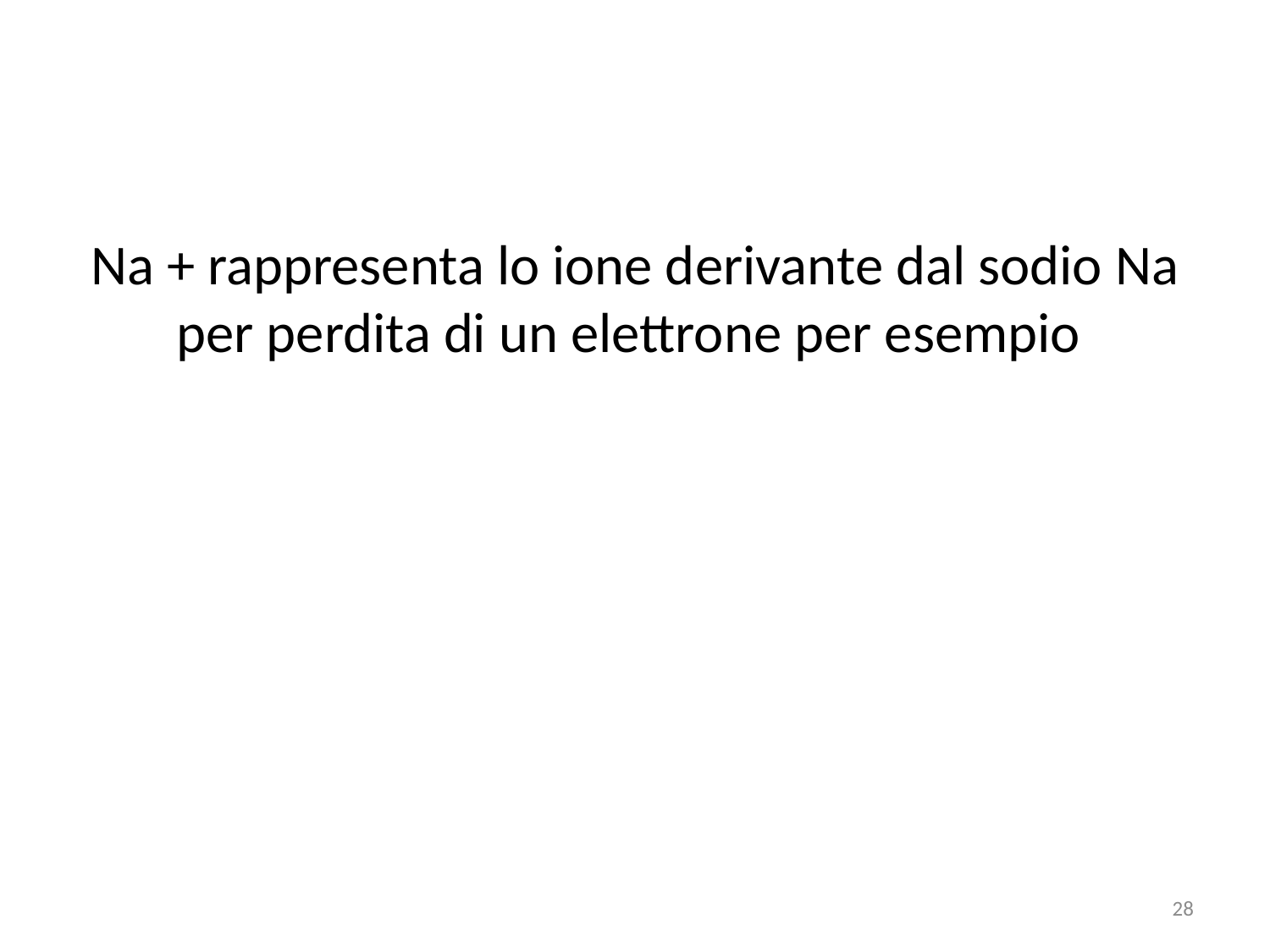

#
Na + rappresenta lo ione derivante dal sodio Na per perdita di un elettrone per esempio

28